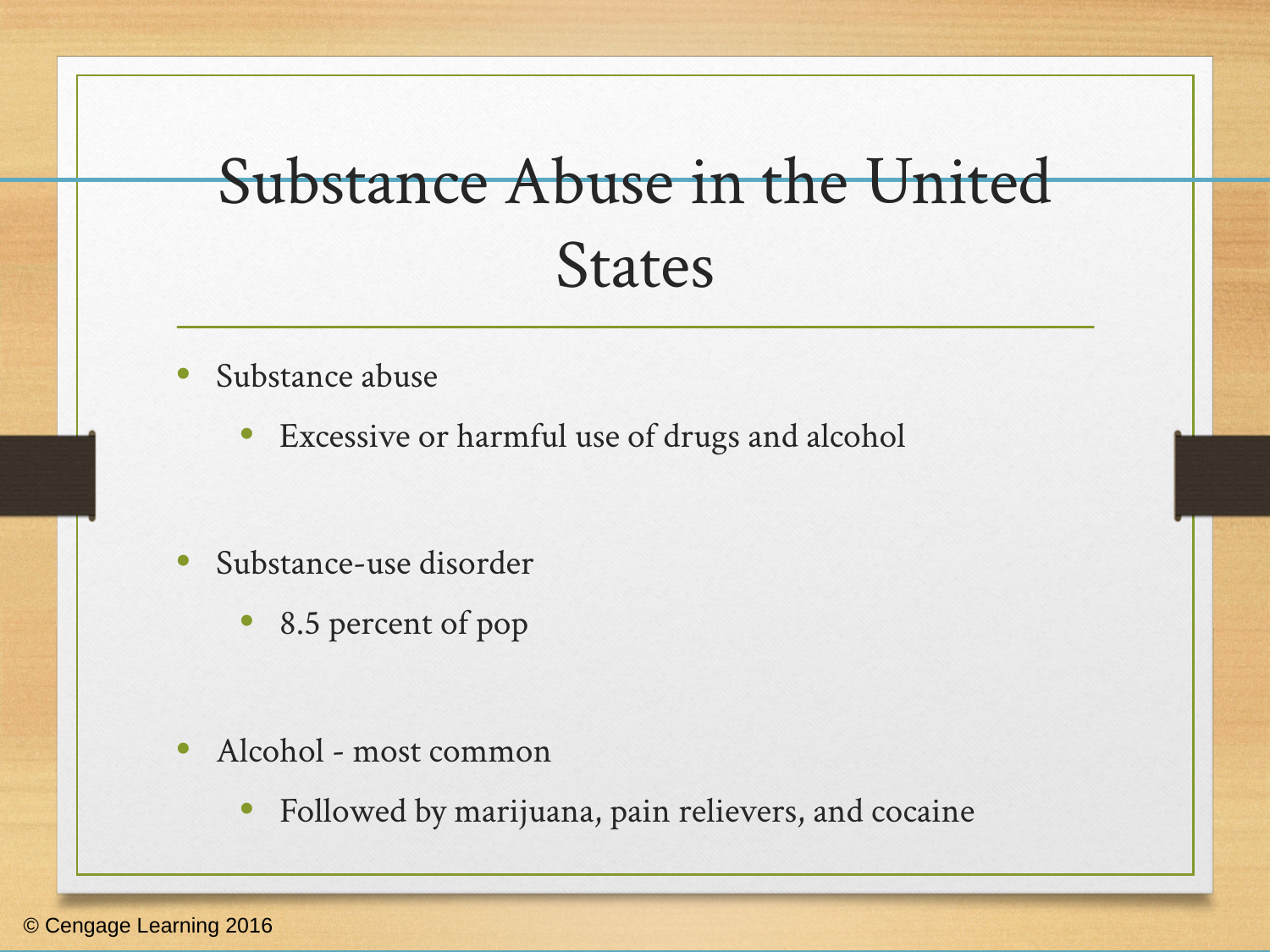

# Substance Abuse in the United States
Substance abuse
Excessive or harmful use of drugs and alcohol

Substance-use disorder
8.5 percent of pop

Alcohol - most common
Followed by marijuana, pain relievers, and cocaine